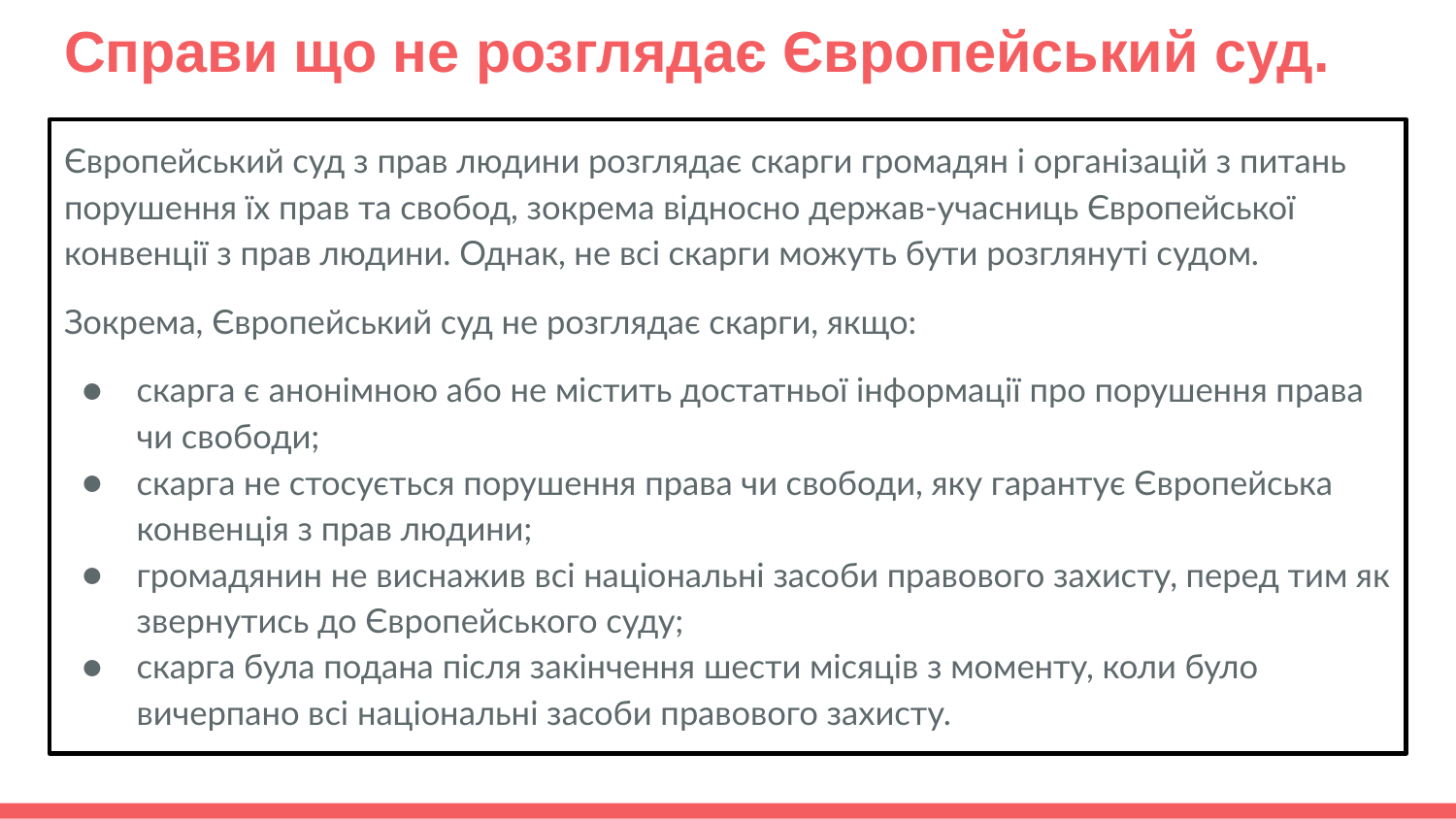

# Справи що не розглядає Європейський суд.
Європейський суд з прав людини розглядає скарги громадян і організацій з питань порушення їх прав та свобод, зокрема відносно держав-учасниць Європейської конвенції з прав людини. Однак, не всі скарги можуть бути розглянуті судом.
Зокрема, Європейський суд не розглядає скарги, якщо:
скарга є анонімною або не містить достатньої інформації про порушення права чи свободи;
скарга не стосується порушення права чи свободи, яку гарантує Європейська конвенція з прав людини;
громадянин не виснажив всі національні засоби правового захисту, перед тим як звернутись до Європейського суду;
скарга була подана після закінчення шести місяців з моменту, коли було вичерпано всі національні засоби правового захисту.